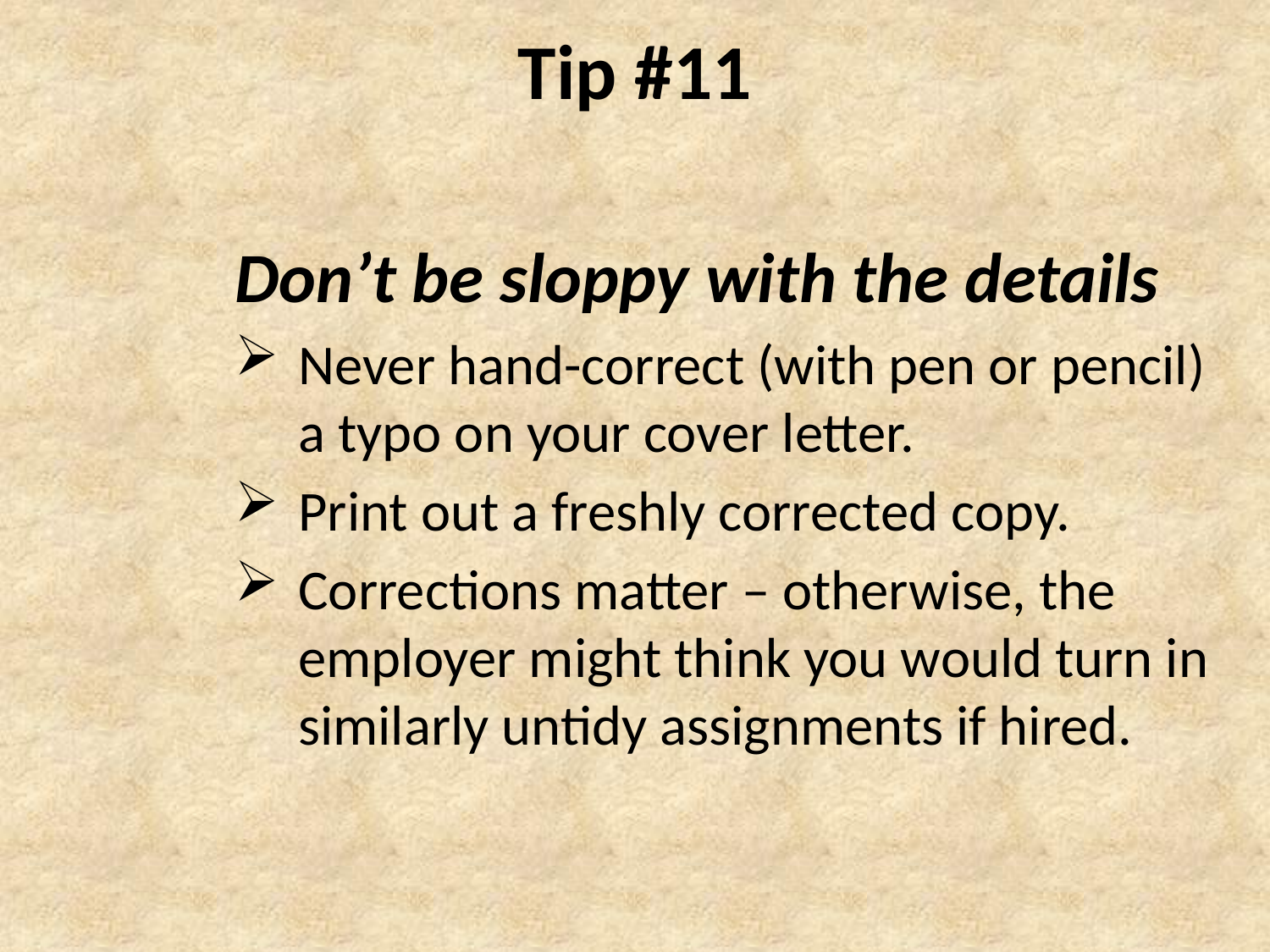

# Tip #11

Don’t be sloppy with the details
Never hand-correct (with pen or pencil) a typo on your cover letter.
Print out a freshly corrected copy.
Corrections matter – otherwise, the employer might think you would turn in similarly untidy assignments if hired.